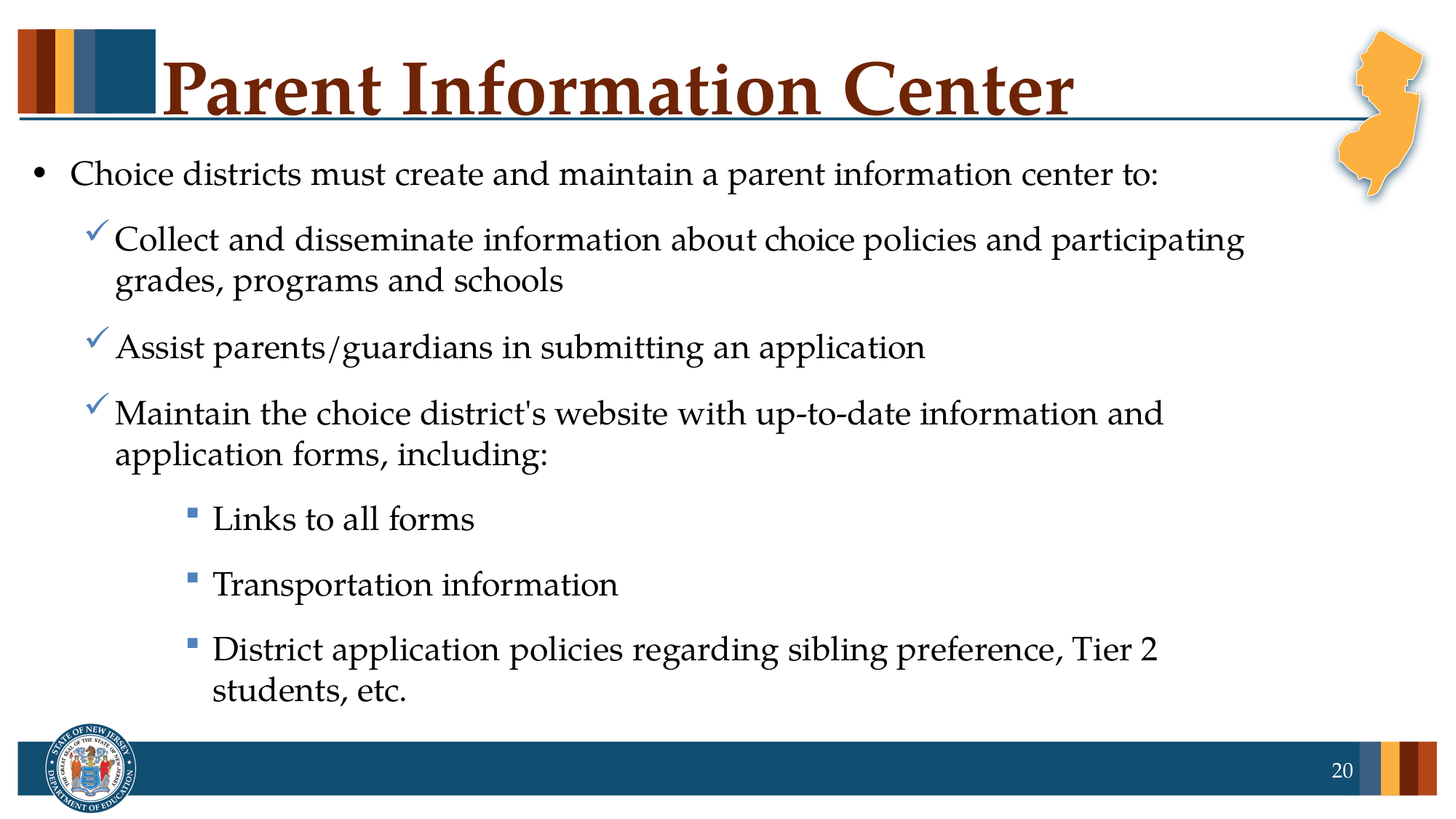

# Parent Information Center
Choice districts must create and maintain a parent information center to:
Collect and disseminate information about choice policies and participating grades, programs and schools
Assist parents/guardians in submitting an application
Maintain the choice district's website with up-to-date information and application forms, including:
Links to all forms
Transportation information
District application policies regarding sibling preference, Tier 2 students, etc.
20